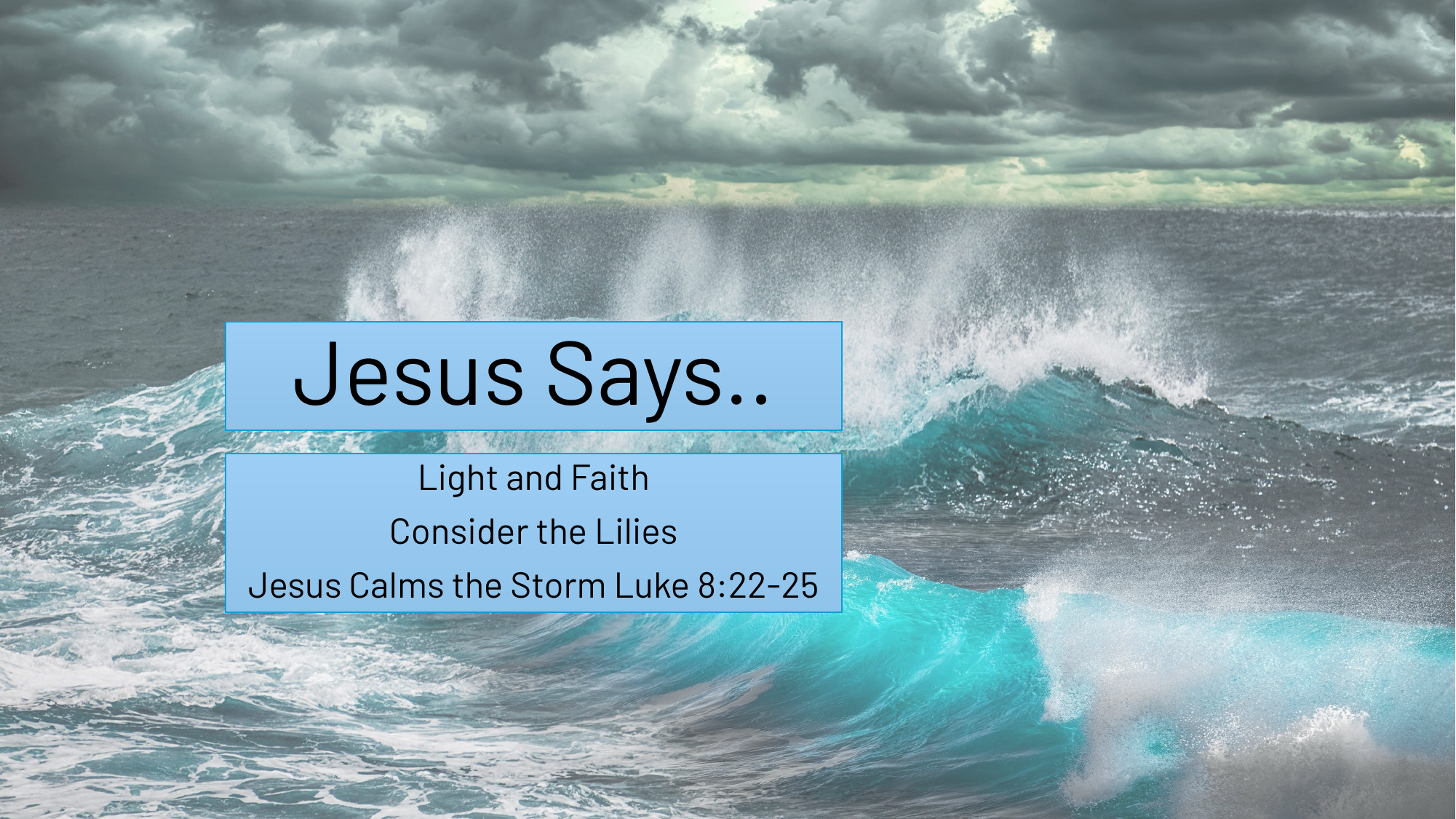

# Jesus Says..
Light and Faith
Consider the Lilies
Jesus Calms the Storm Luke 8:22-25